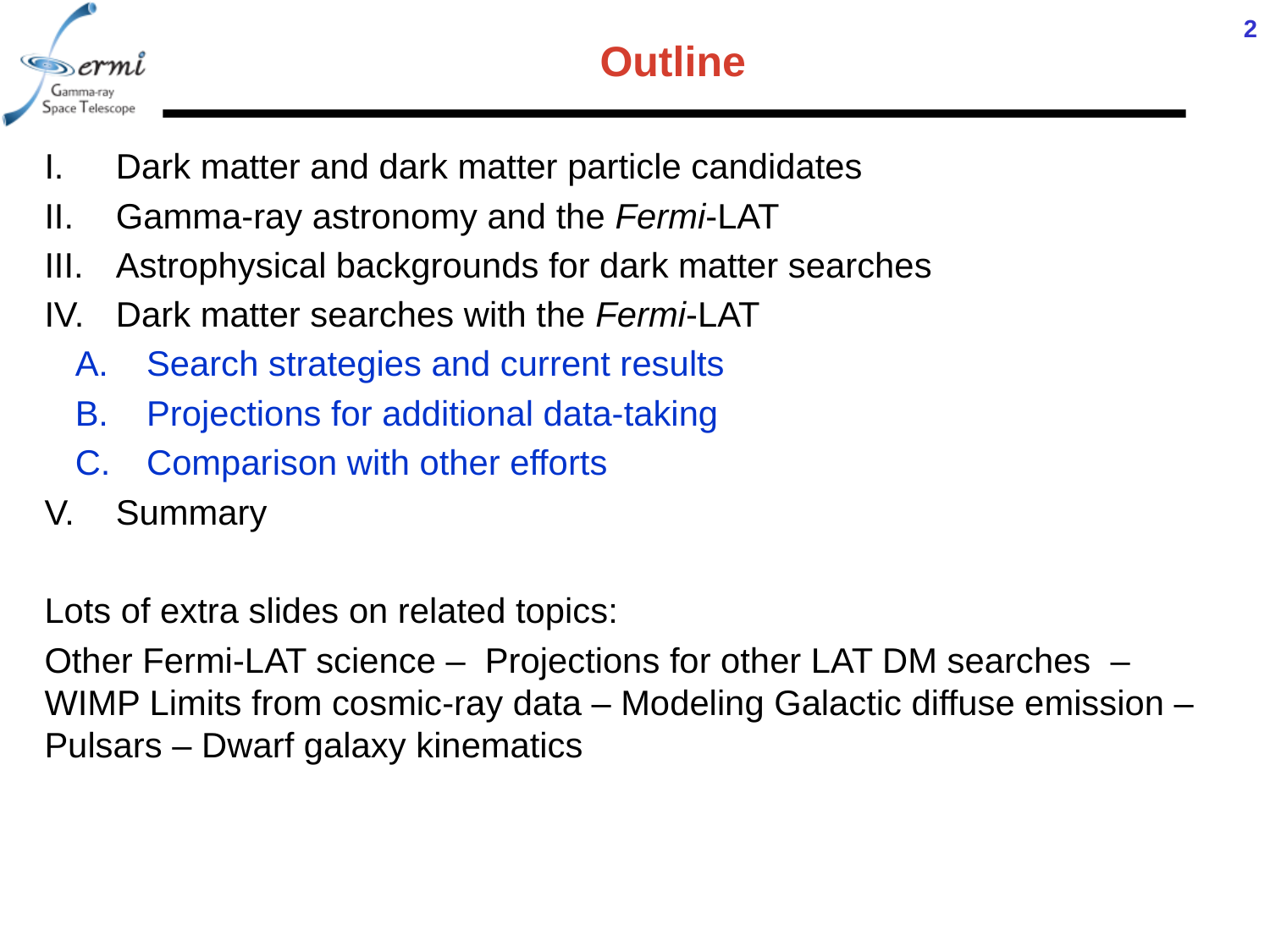

# Outline
2
Dark matter and dark matter particle candidates
Gamma-ray astronomy and the Fermi-LAT
Astrophysical backgrounds for dark matter searches
Dark matter searches with the Fermi-LAT
Search strategies and current results
Projections for additional data-taking
Comparison with other efforts
Summary

Lots of extra slides on related topics:
Other Fermi-LAT science –  Projections for other LAT DM searches  – WIMP Limits from cosmic-ray data – Modeling Galactic diffuse emission – Pulsars – Dwarf galaxy kinematics